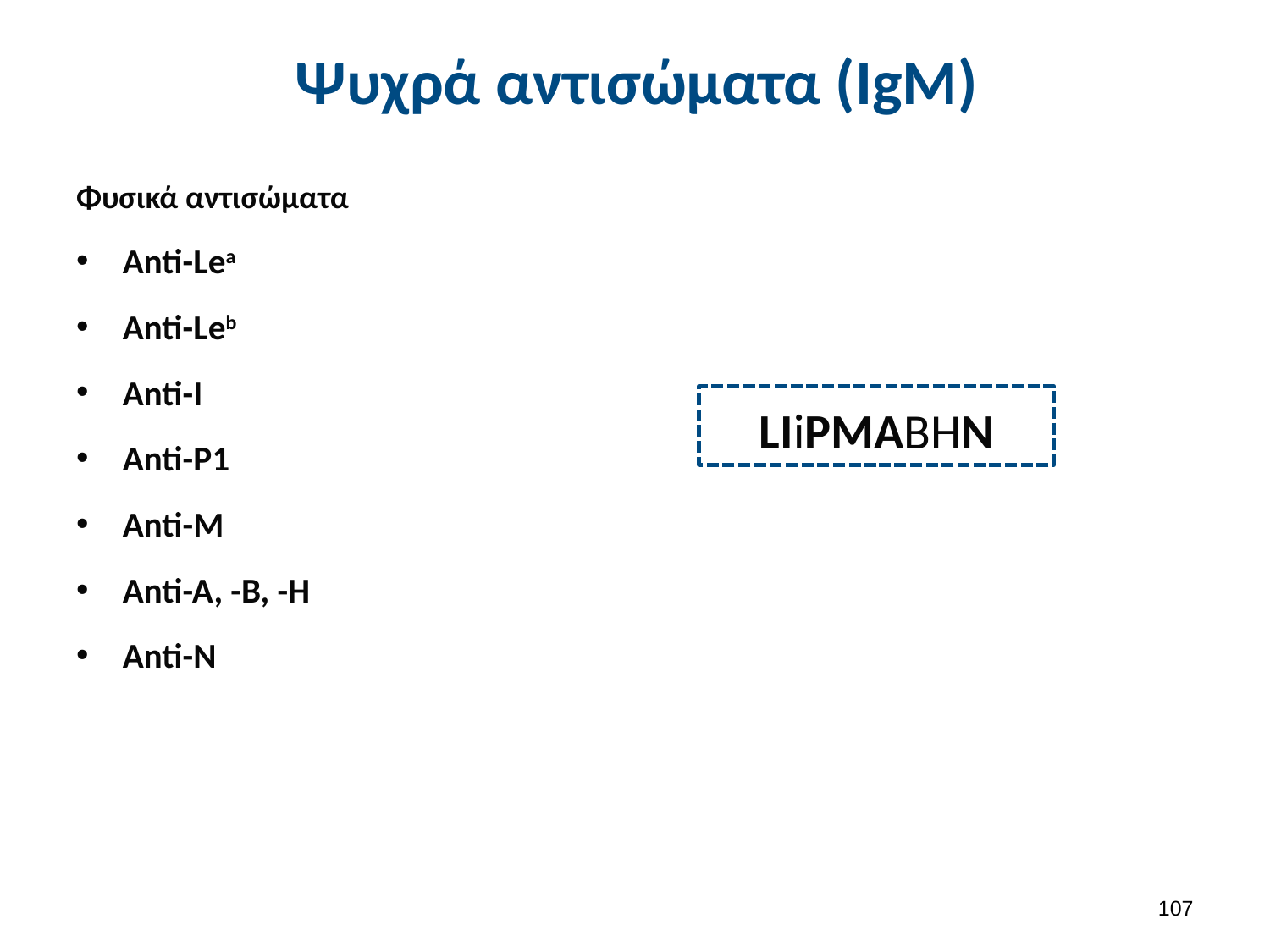

# Ψυχρά αντισώματα (IgM)
Φυσικά αντισώματα
Anti-Lea
Anti-Leb
Anti-I
Anti-P1
Anti-M
Anti-A, -B, -H
Anti-N
LIiPMABHN
107